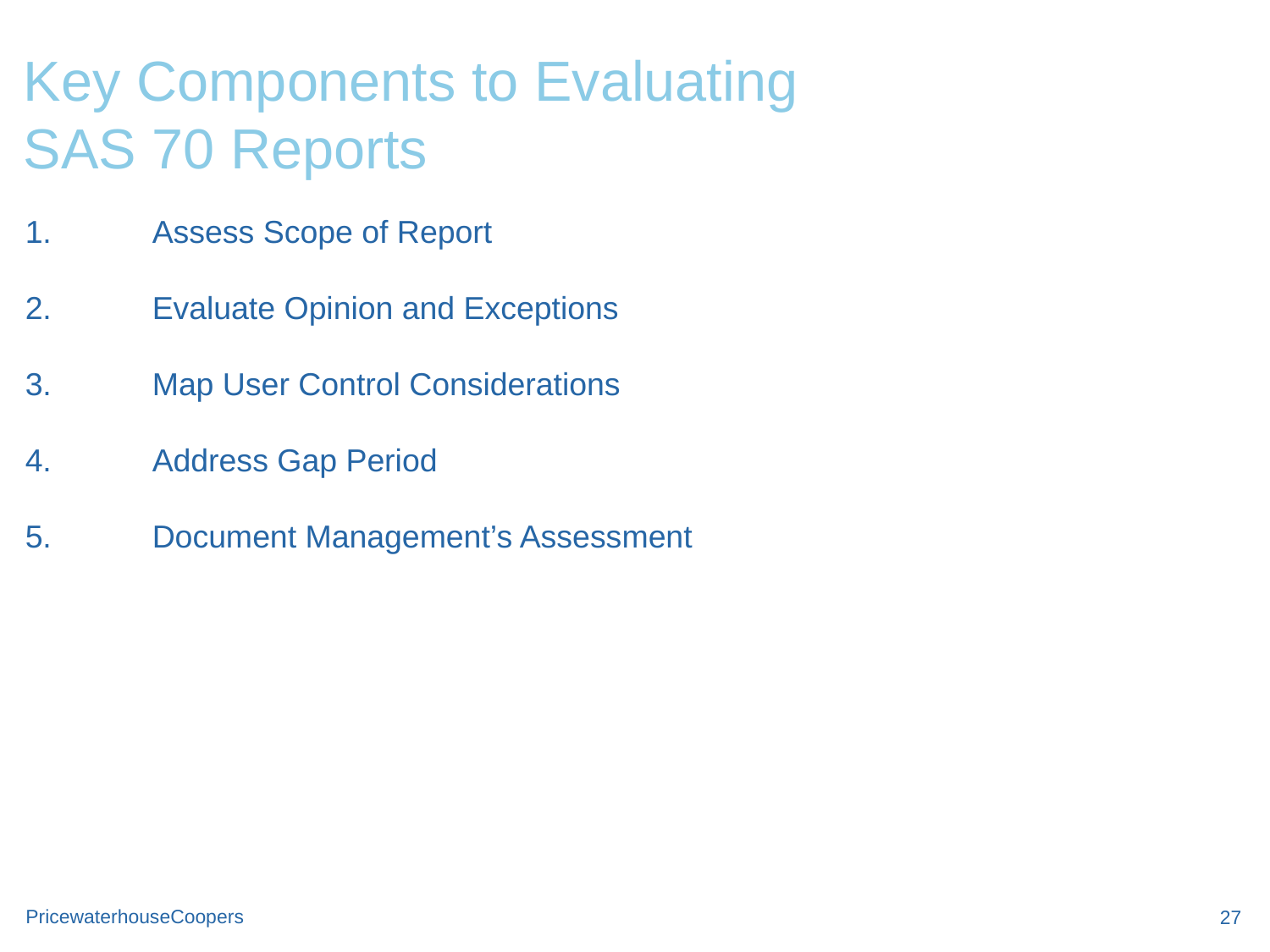

# Key Components to Evaluating SAS 70 Reports
1.	Assess Scope of Report

2.	Evaluate Opinion and Exceptions

3.	Map User Control Considerations

4.	Address Gap Period

5.	Document Management’s Assessment

27